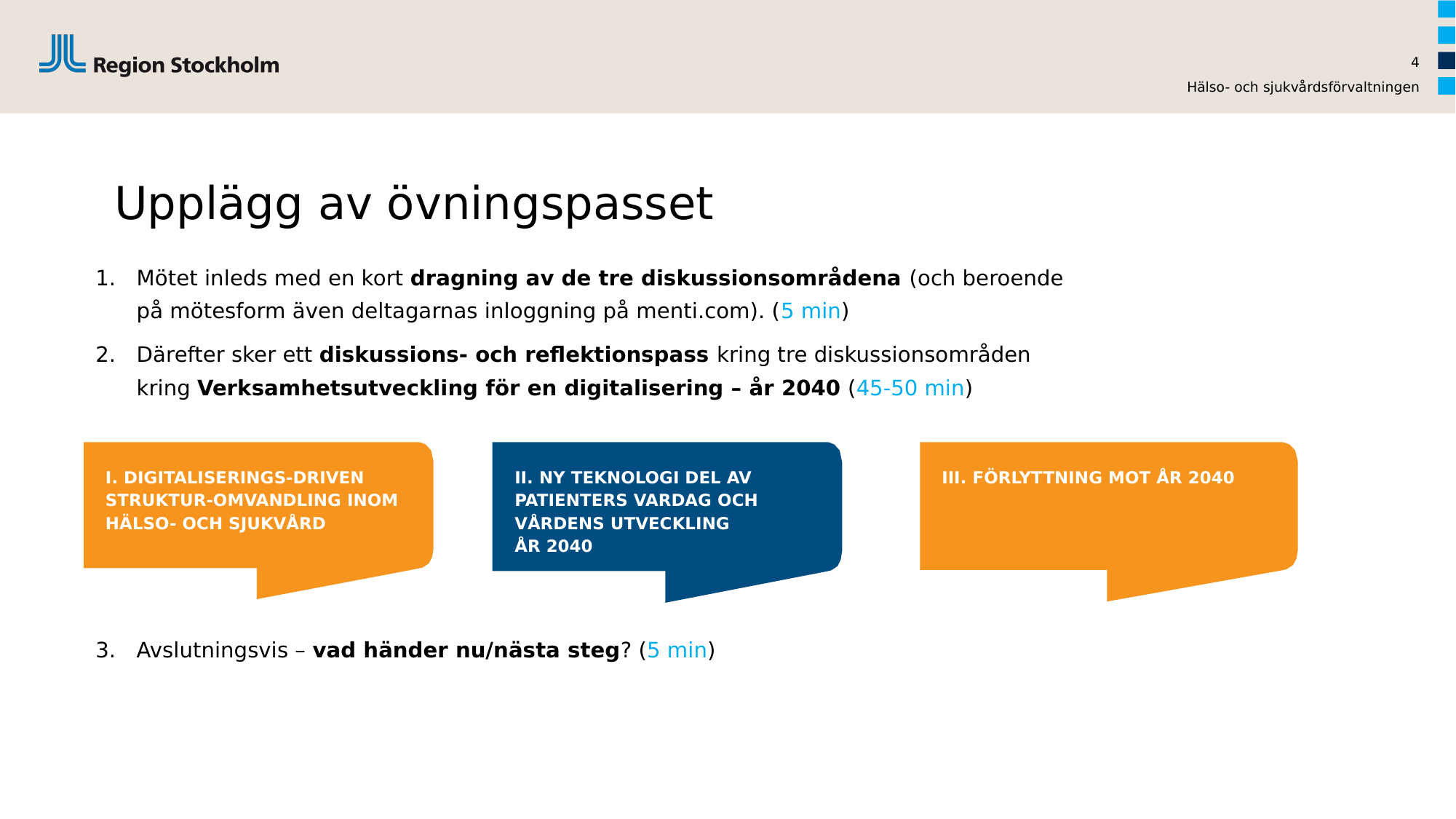

4
Hälso- och sjukvårdsförvaltningen
# Upplägg av övningspasset
Mötet inleds med en kort dragning av de tre diskussionsområdena (och beroende på mötesform även deltagarnas inloggning på menti.com). (5 min)
Därefter sker ett diskussions- och reflektionspass kring tre diskussionsområden kring Verksamhetsutveckling för en digitalisering – år 2040 (45-50 min)

Avslutningsvis – vad händer nu/nästa steg? (5 min)

I. DIGITALISERINGS-DRIVEN STRUKTUR-OMVANDLING INOM HÄLSO- OCH SJUKVÅRD

II. NY TEKNOLOGI DEL AV PATIENTERS VARDAG OCH VÅRDENS UTVECKLING
ÅR 2040

III. FÖRLYTTNING MOT ÅR 2040